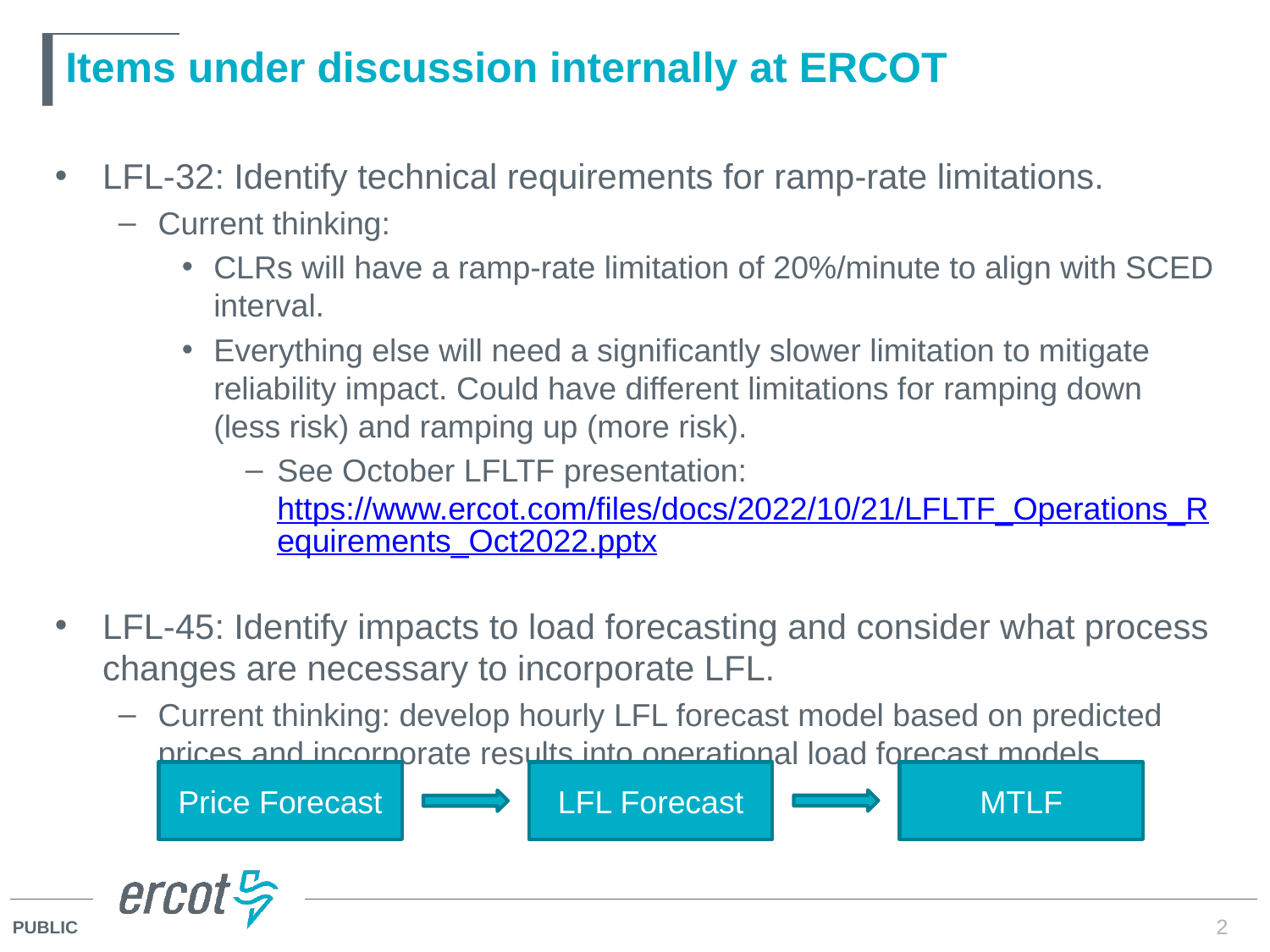

# Items under discussion internally at ERCOT
LFL-32: Identify technical requirements for ramp-rate limitations.
Current thinking:
CLRs will have a ramp-rate limitation of 20%/minute to align with SCED interval.
Everything else will need a significantly slower limitation to mitigate reliability impact. Could have different limitations for ramping down (less risk) and ramping up (more risk).
See October LFLTF presentation: https://www.ercot.com/files/docs/2022/10/21/LFLTF_Operations_Requirements_Oct2022.pptx
LFL-45: Identify impacts to load forecasting and consider what process changes are necessary to incorporate LFL.
Current thinking: develop hourly LFL forecast model based on predicted prices and incorporate results into operational load forecast models.
Price Forecast
LFL Forecast
MTLF

2